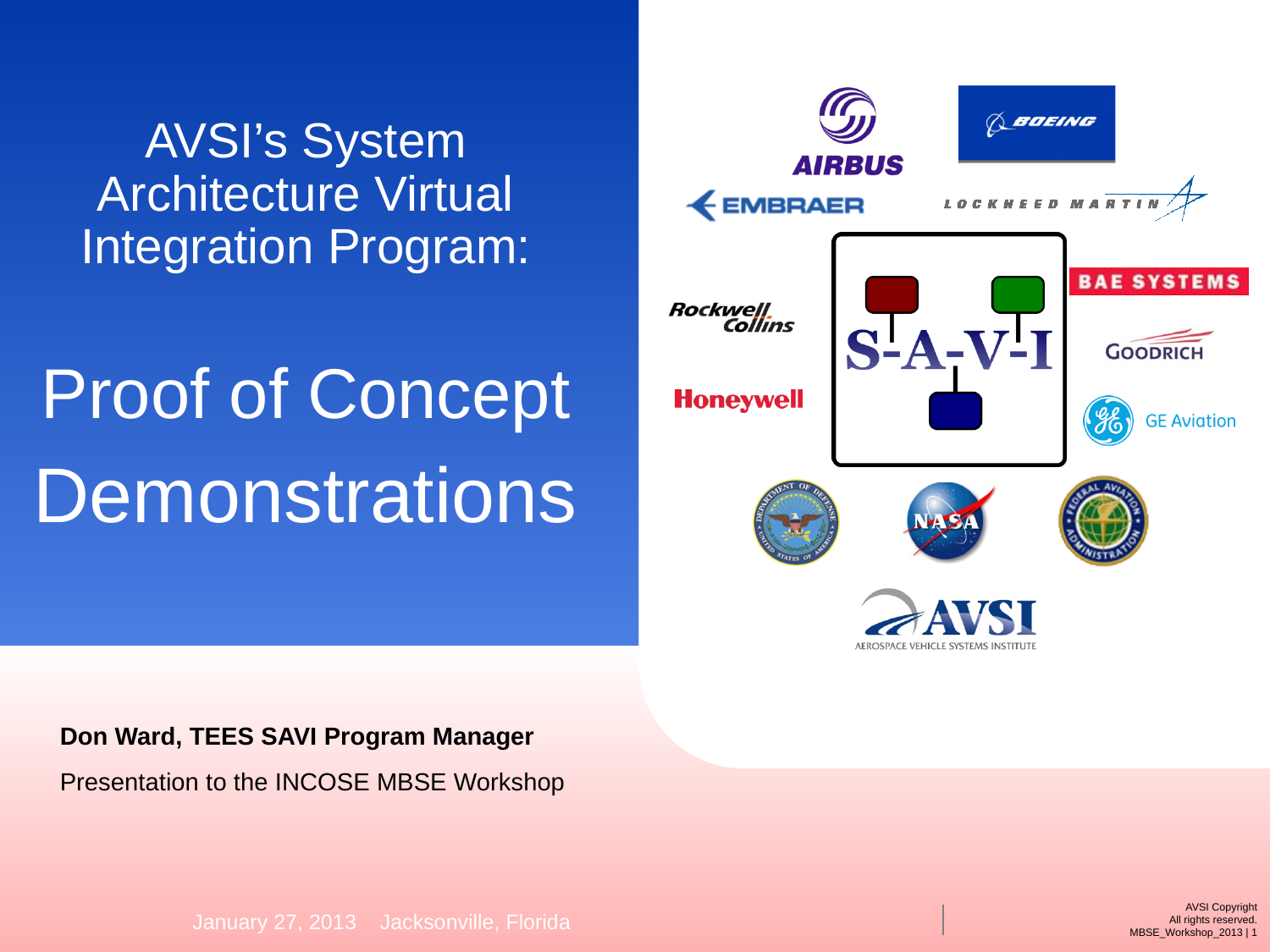

# AVSI’s System Architecture Virtual Integration Program: Proof of Concept Demonstrations
Don Ward, TEES SAVI Program Manager
Presentation to the INCOSE MBSE Workshop

January 27, 2013    Jacksonville, Florida